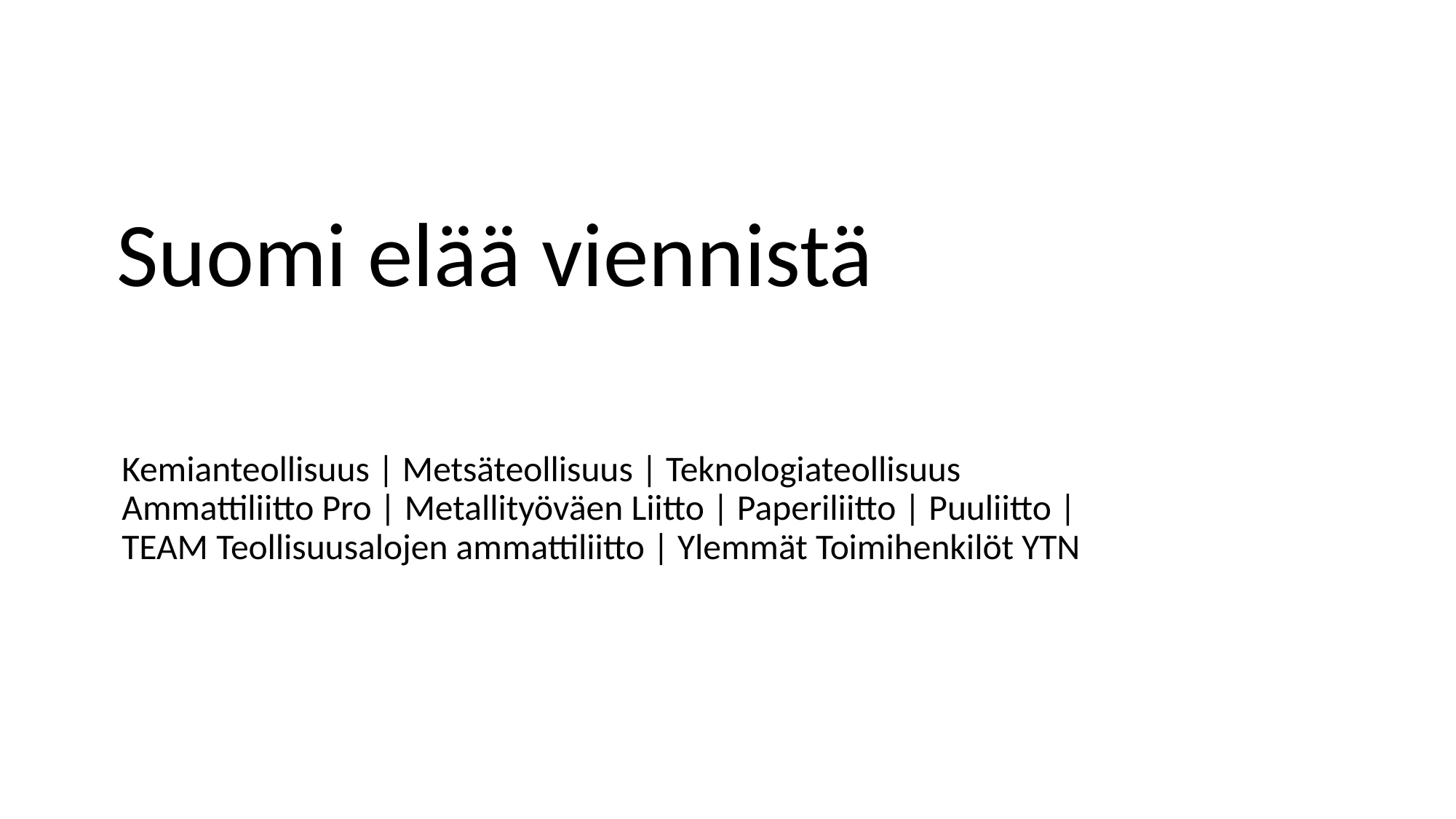

# Suomi elää viennistä
Kemianteollisuus | Metsäteollisuus | Teknologiateollisuus Ammattiliitto Pro | Metallityöväen Liitto | Paperiliitto | Puuliitto | TEAM Teollisuusalojen ammattiliitto | Ylemmät Toimihenkilöt YTN